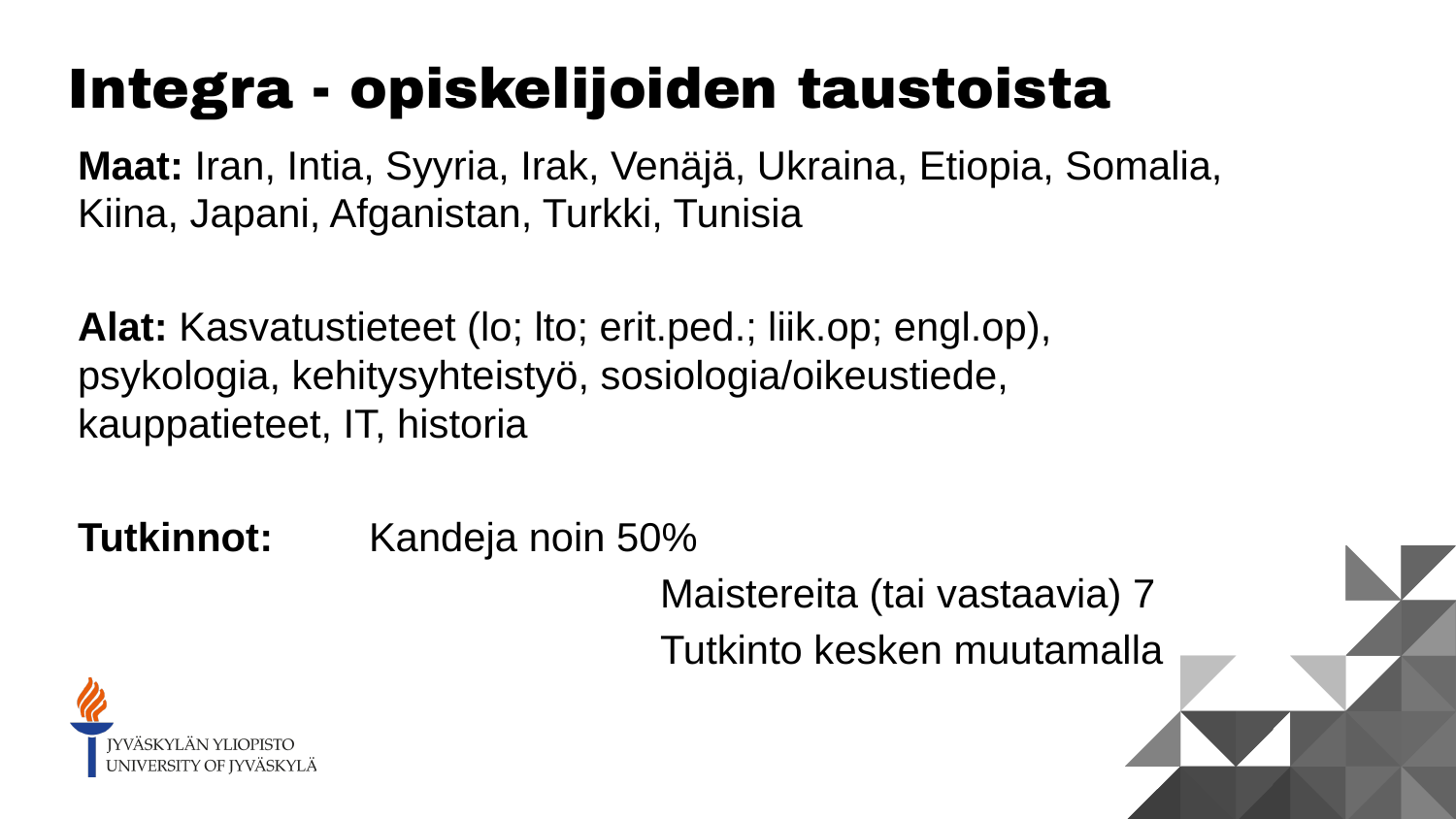

# Integra - opiskelijoiden taustoista
Maat: Iran, Intia, Syyria, Irak, Venäjä, Ukraina, Etiopia, Somalia, Kiina, Japani, Afganistan, Turkki, Tunisia

Alat: Kasvatustieteet (lo; lto; erit.ped.; liik.op; engl.op), psykologia, kehitysyhteistyö, sosiologia/oikeustiede, kauppatieteet, IT, historia

Tutkinnot: 	Kandeja noin 50%
				Maistereita (tai vastaavia) 7
				Tutkinto kesken muutamalla